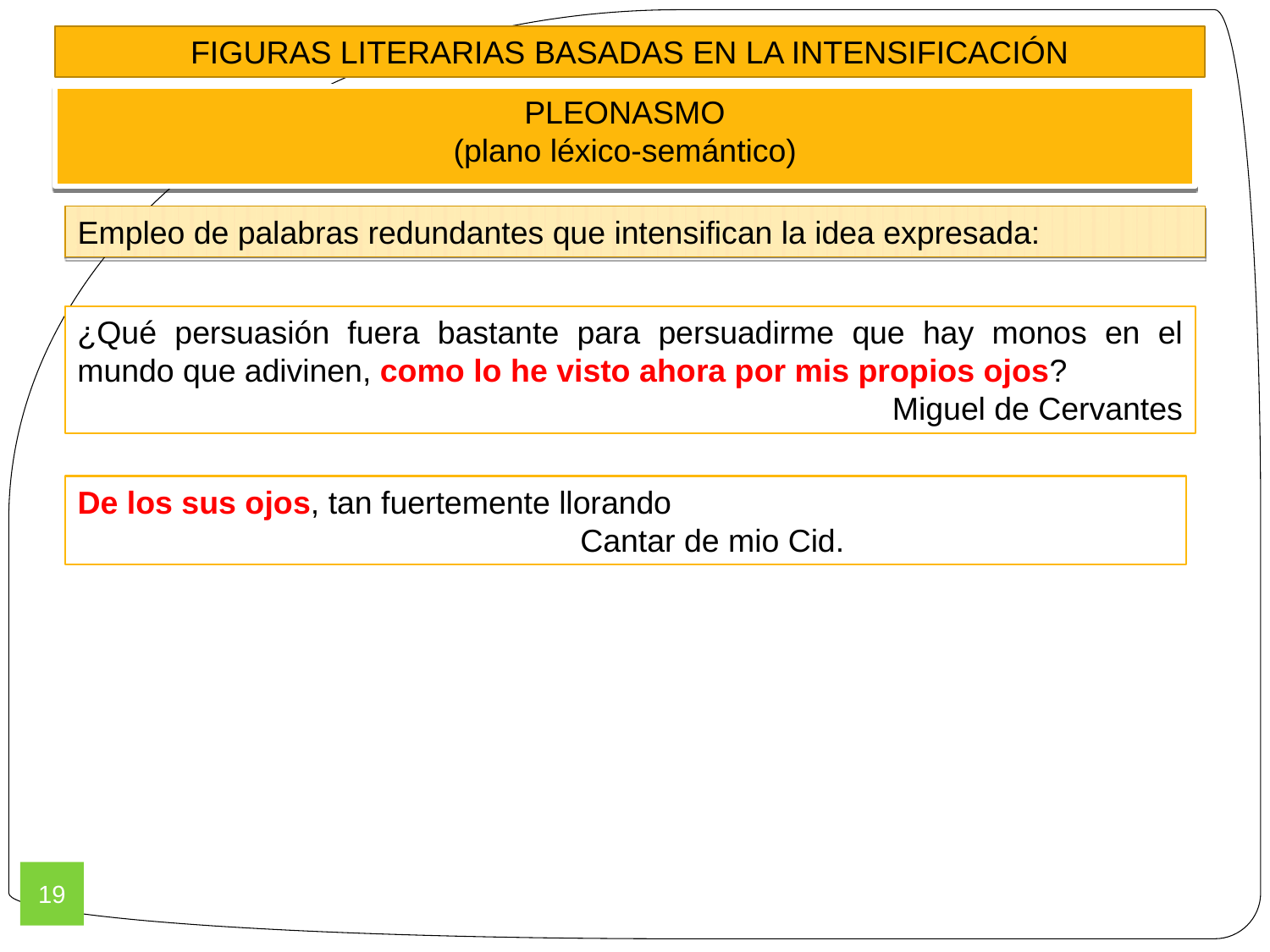

FIGURAS LITERARIAS BASADAS EN LA INTENSIFICACIÓN
PLEONASMO
(plano léxico-semántico)
Empleo de palabras redundantes que intensifican la idea expresada:
¿Qué persuasión fuera bastante para persuadirme que hay monos en el mundo que adivinen, como lo he visto ahora por mis propios ojos?
Miguel de Cervantes
De los sus ojos, tan fuertemente llorando
					Cantar de mio Cid.
19